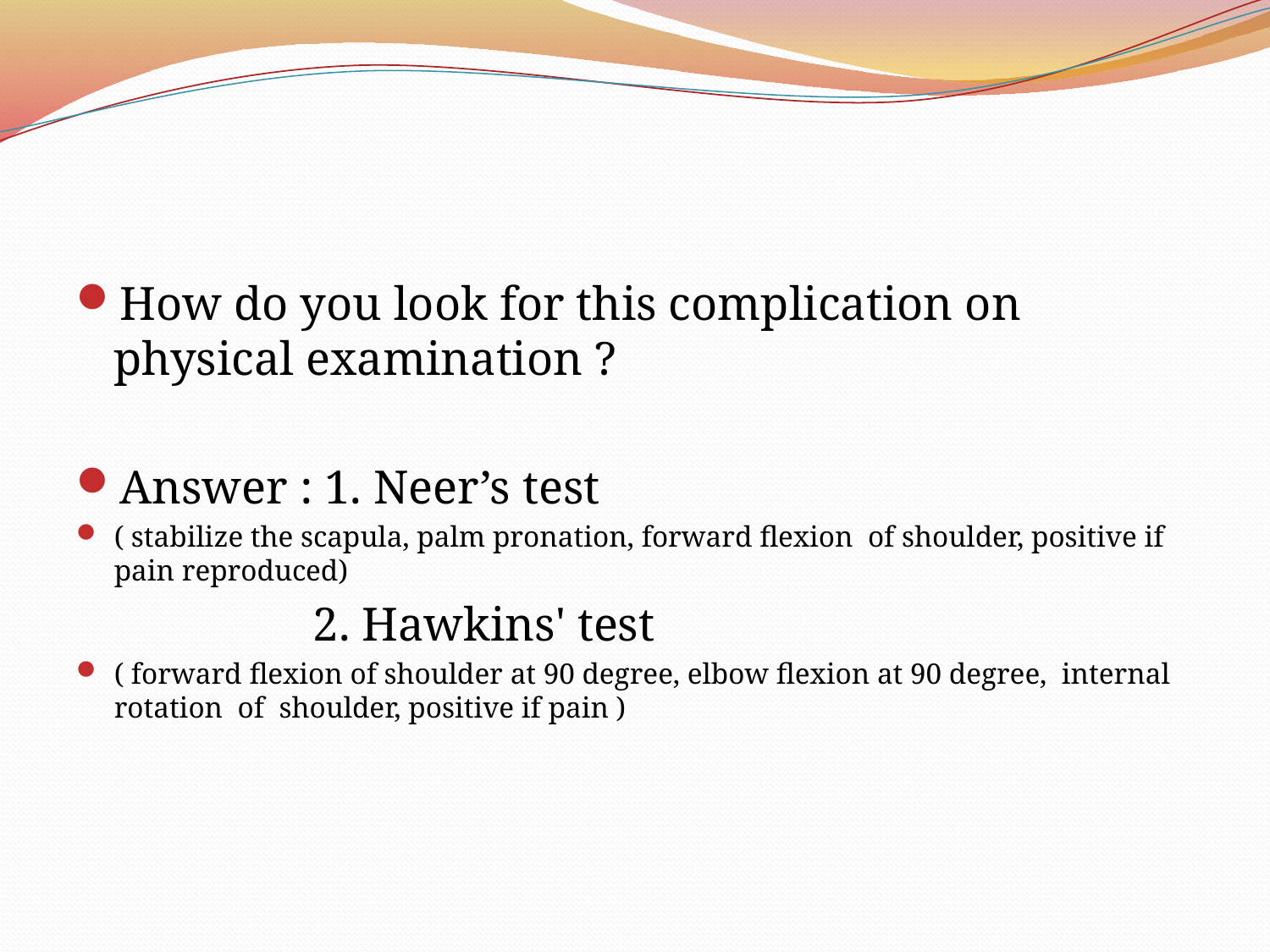

#
How do you look for this complication on physical examination ?

Answer : 1. Neer’s test
( stabilize the scapula, palm pronation, forward flexion  of shoulder, positive if pain reproduced)
                    2. Hawkins' test
( forward flexion of shoulder at 90 degree, elbow flexion at 90 degree,  internal rotation  of  shoulder, positive if pain )